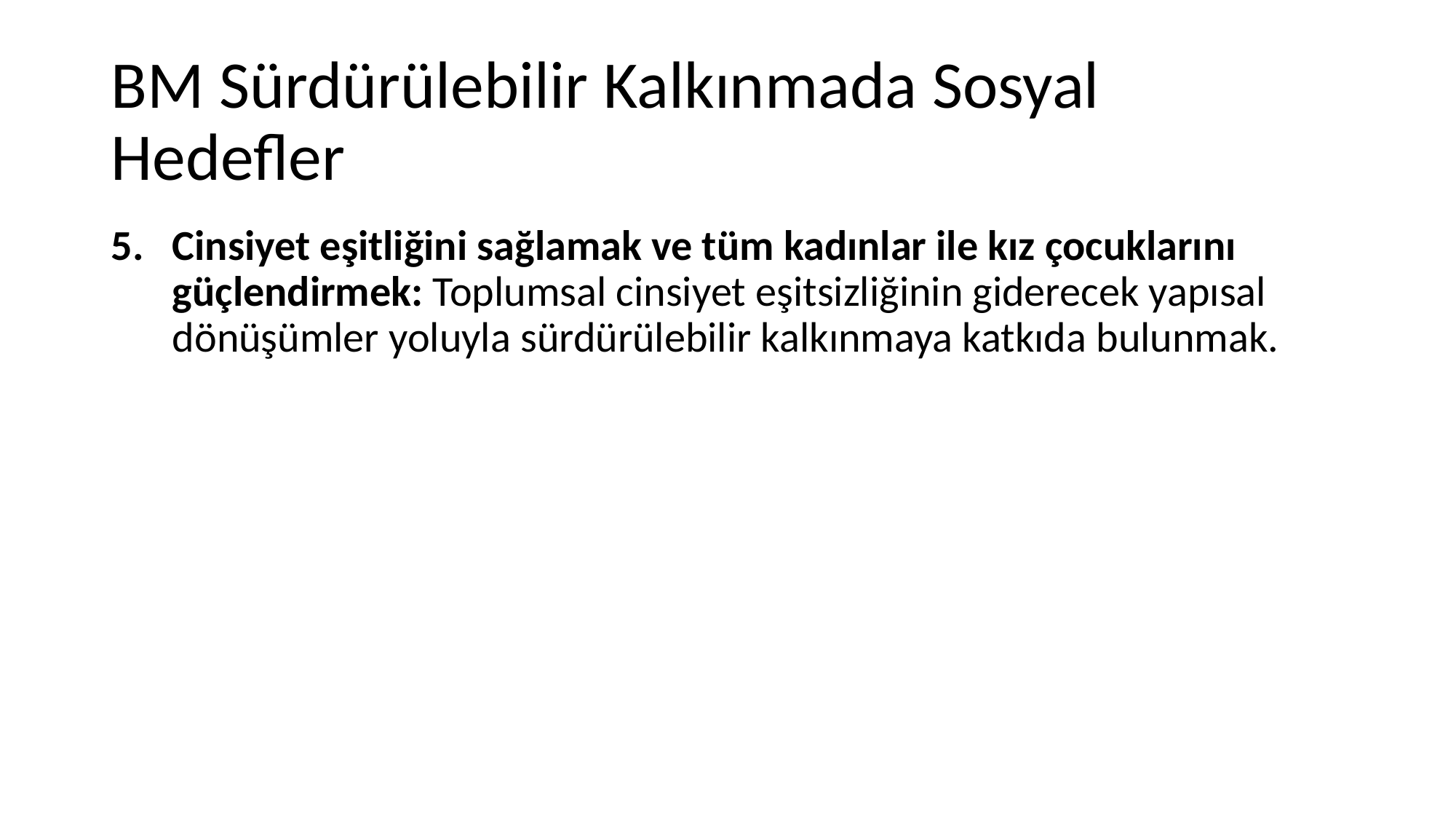

# BM Sürdürülebilir Kalkınmada Sosyal Hedefler
Cinsiyet eşitliğini sağlamak ve tüm kadınlar ile kız çocuklarını güçlendirmek: Toplumsal cinsiyet eşitsizliğinin giderecek yapısal dönüşümler yoluyla sürdürülebilir kalkınmaya katkıda bulunmak.